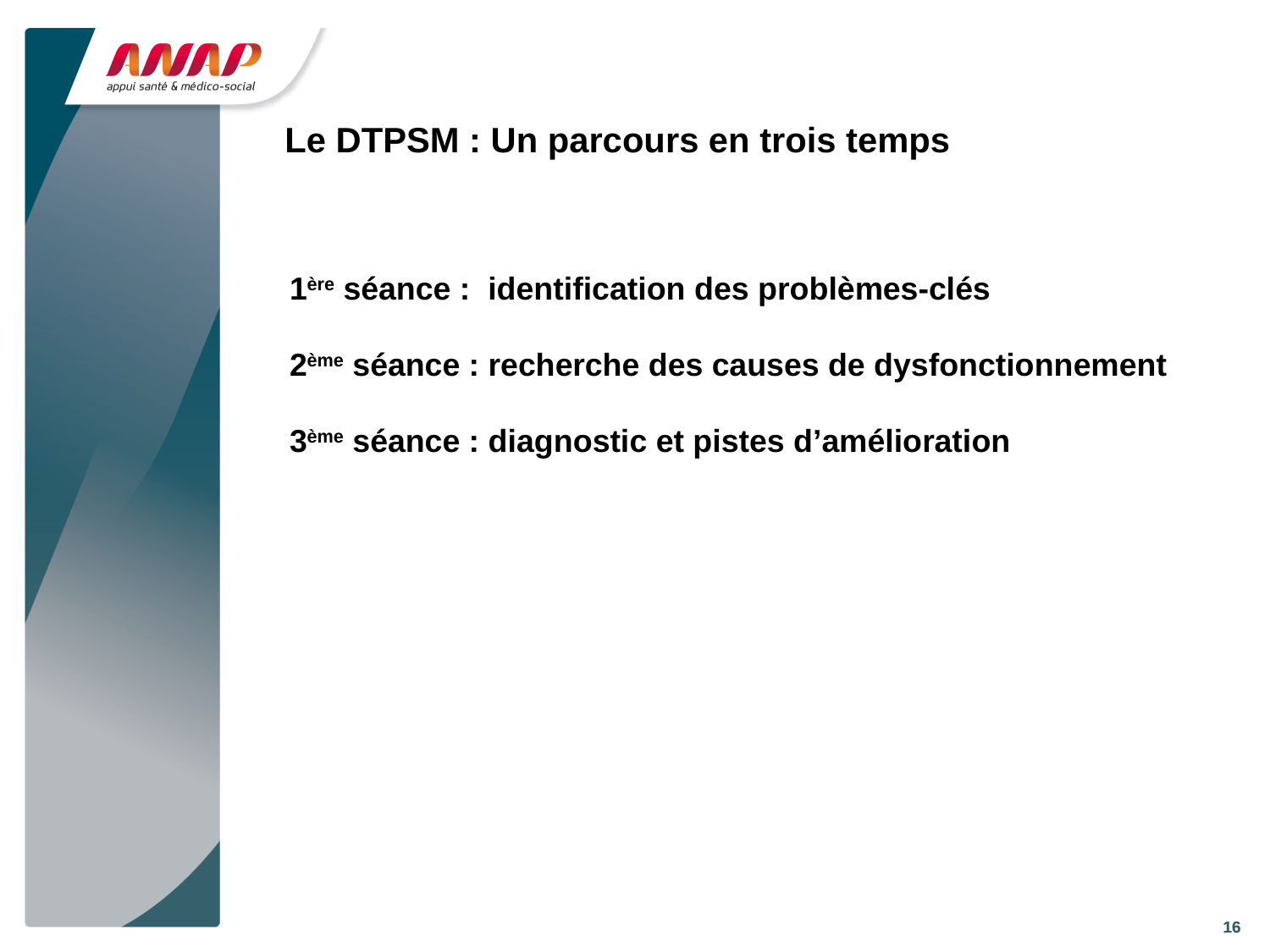

# Le DTPSM : Un parcours en trois temps

1ère séance :  identification des problèmes-clés

2ème séance : recherche des causes de dysfonctionnement

3ème séance : diagnostic et pistes d’amélioration